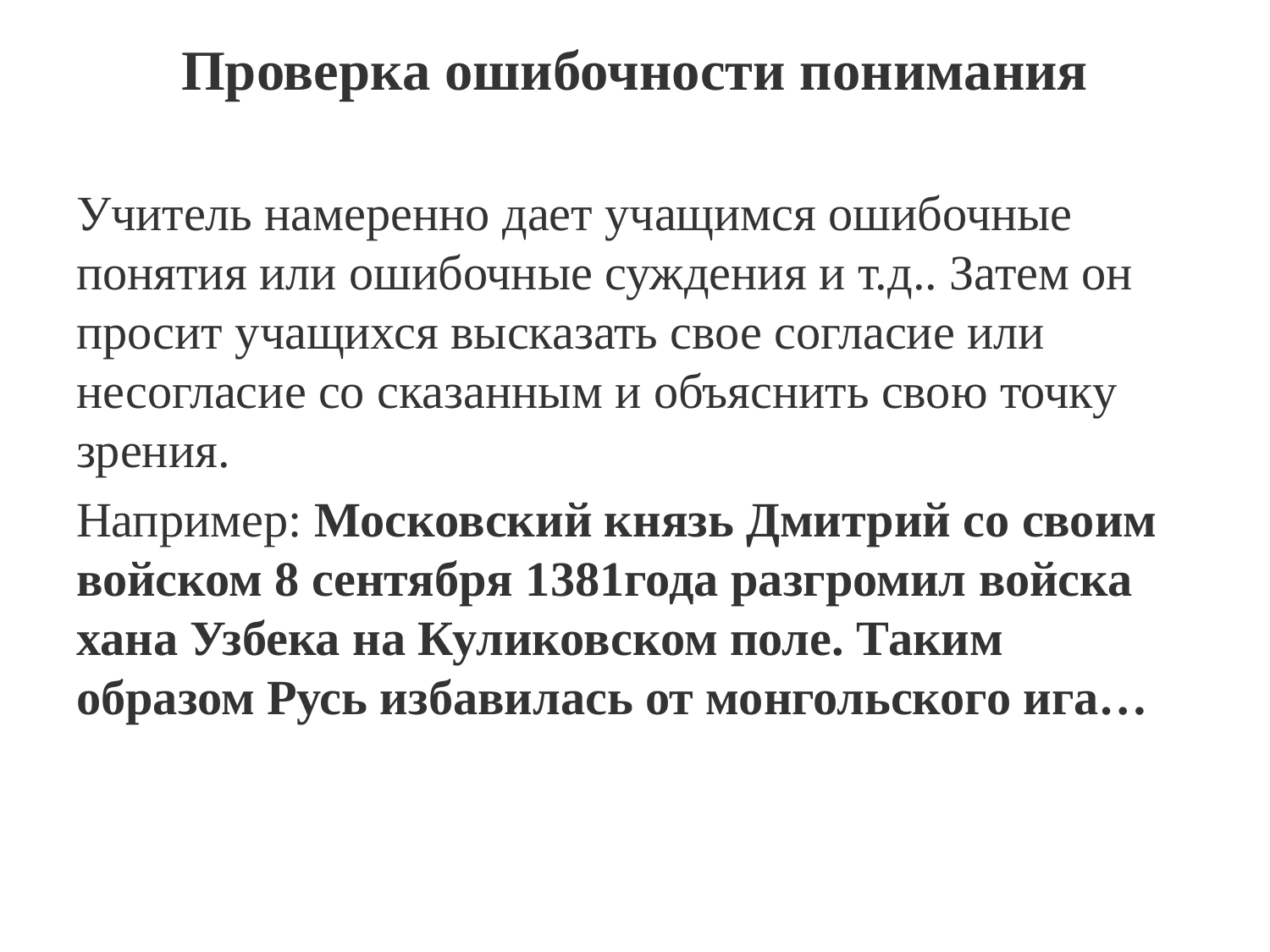

# Проверка ошибочности понимания

Учитель намеренно дает учащимся ошибочные понятия или ошибочные суждения и т.д.. Затем он просит учащихся высказать свое согласие или несогласие со сказанным и объяснить свою точку зрения.
Например: Московский князь Дмитрий со своим войском 8 сентября 1381года разгромил войска хана Узбека на Куликовском поле. Таким образом Русь избавилась от монгольского ига…